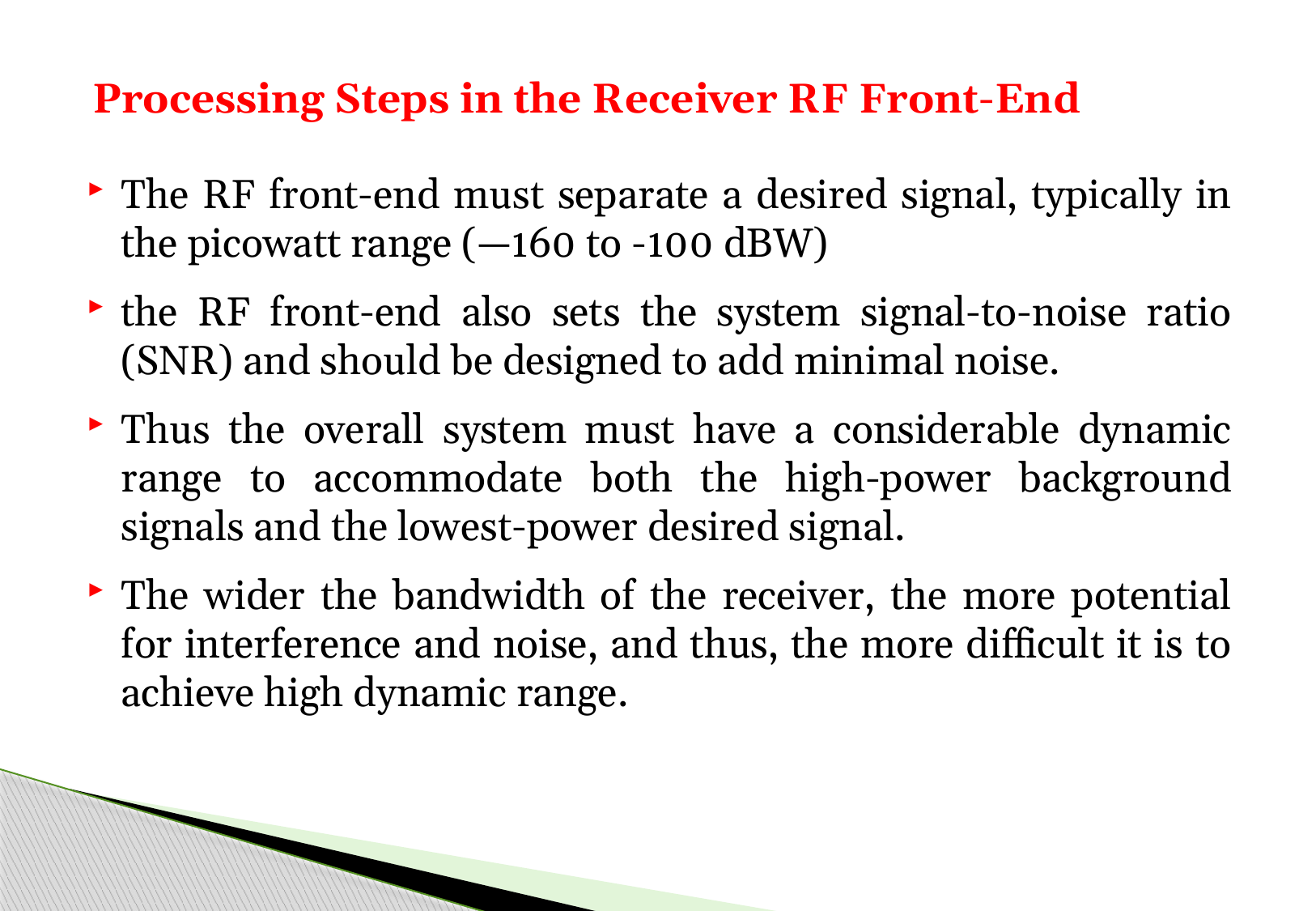

# Processing Steps in the Receiver RF Front-End
The RF front-end must separate a desired signal, typically in the picowatt range (—160 to -100 dBW)
the RF front-end also sets the system signal-to-noise ratio (SNR) and should be designed to add minimal noise.
Thus the overall system must have a considerable dynamic range to accommodate both the high-power background signals and the lowest-power desired signal.
The wider the bandwidth of the receiver, the more potential for interference and noise, and thus, the more difficult it is to achieve high dynamic range.